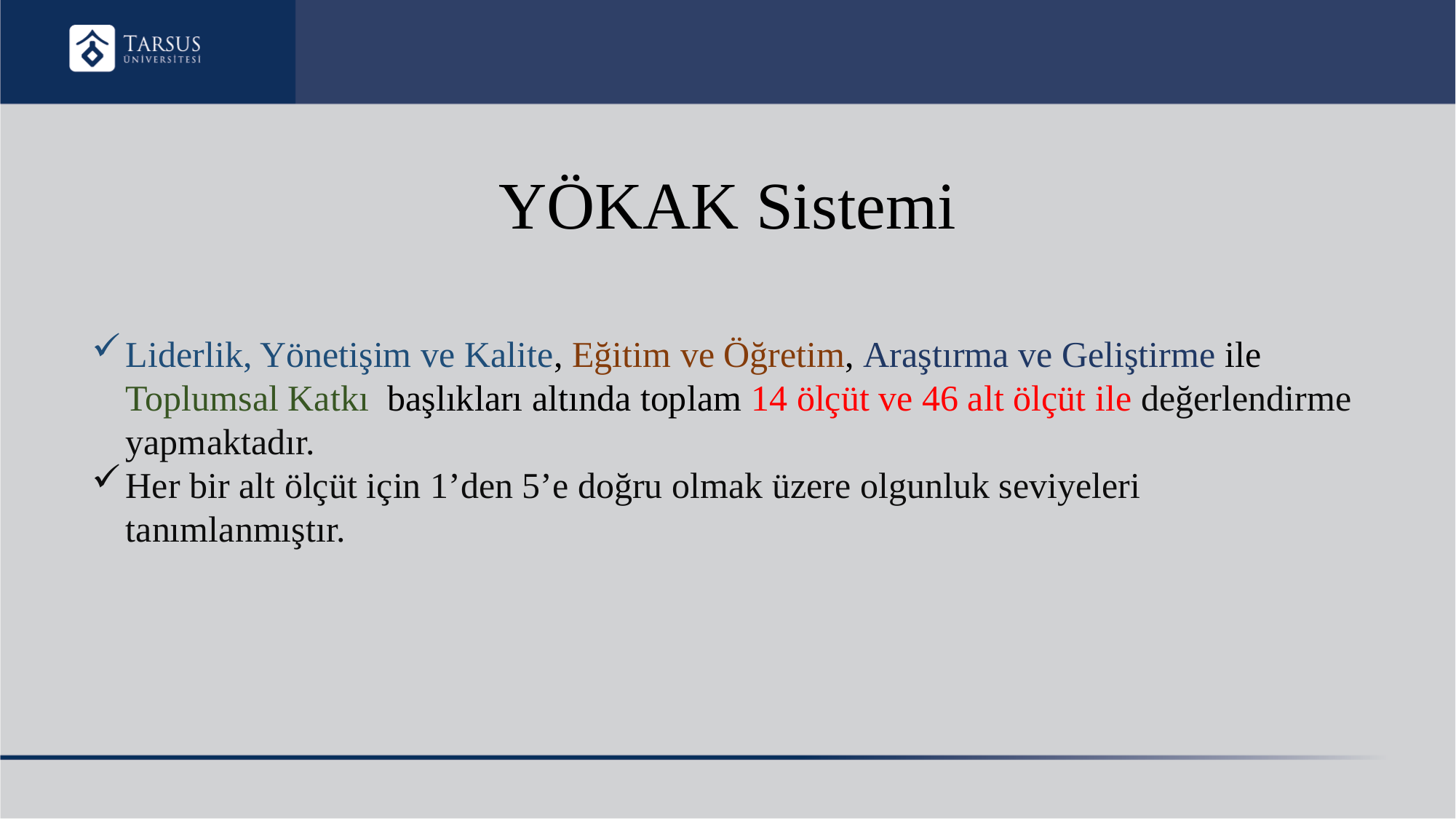

# YÖKAK Sistemi
Liderlik, Yönetişim ve Kalite, Eğitim ve Öğretim, Araştırma ve Geliştirme ile Toplumsal Katkı  başlıkları altında toplam 14 ölçüt ve 46 alt ölçüt ile değerlendirme yapmaktadır.
Her bir alt ölçüt için 1’den 5’e doğru olmak üzere olgunluk seviyeleri tanımlanmıştır.